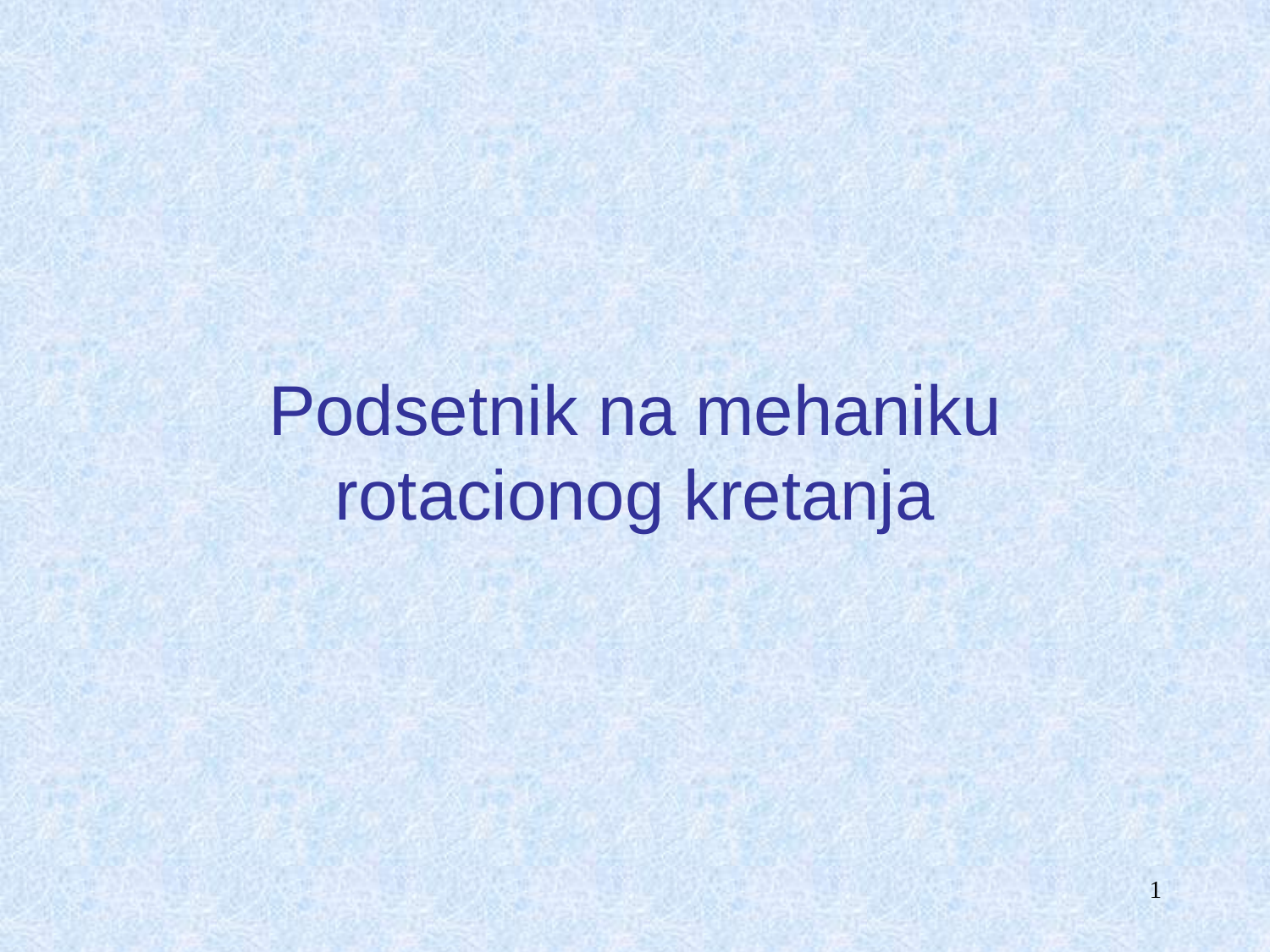

# Podsetnik na mehaniku rotacionog kretanja
1